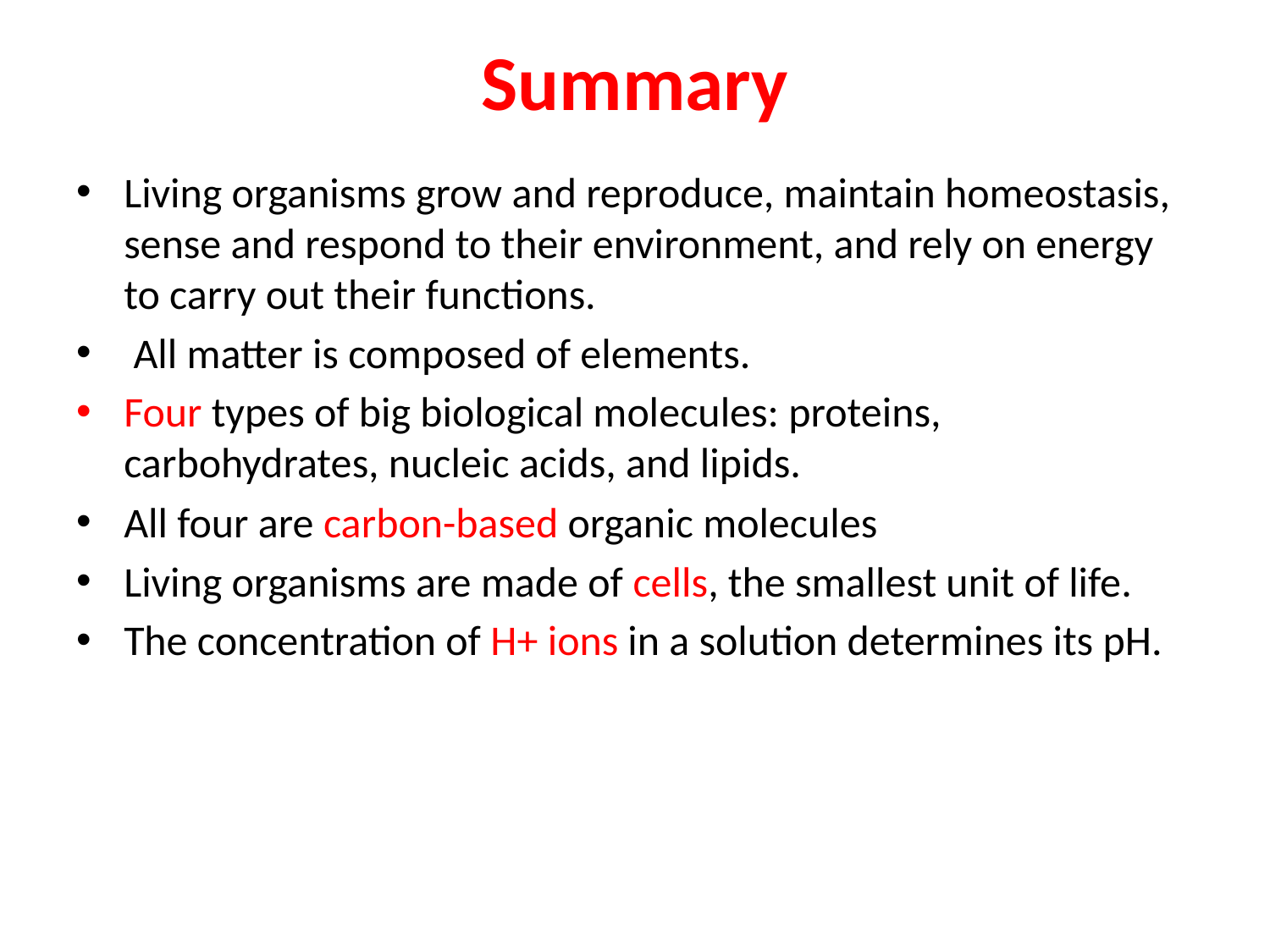

# Summary
Living organisms grow and reproduce, maintain homeostasis, sense and respond to their environment, and rely on energy to carry out their functions.
 All matter is composed of elements.
Four types of big biological molecules: proteins, carbohydrates, nucleic acids, and lipids.
All four are carbon-based organic molecules
Living organisms are made of cells, the smallest unit of life.
The concentration of H+ ions in a solution determines its pH.